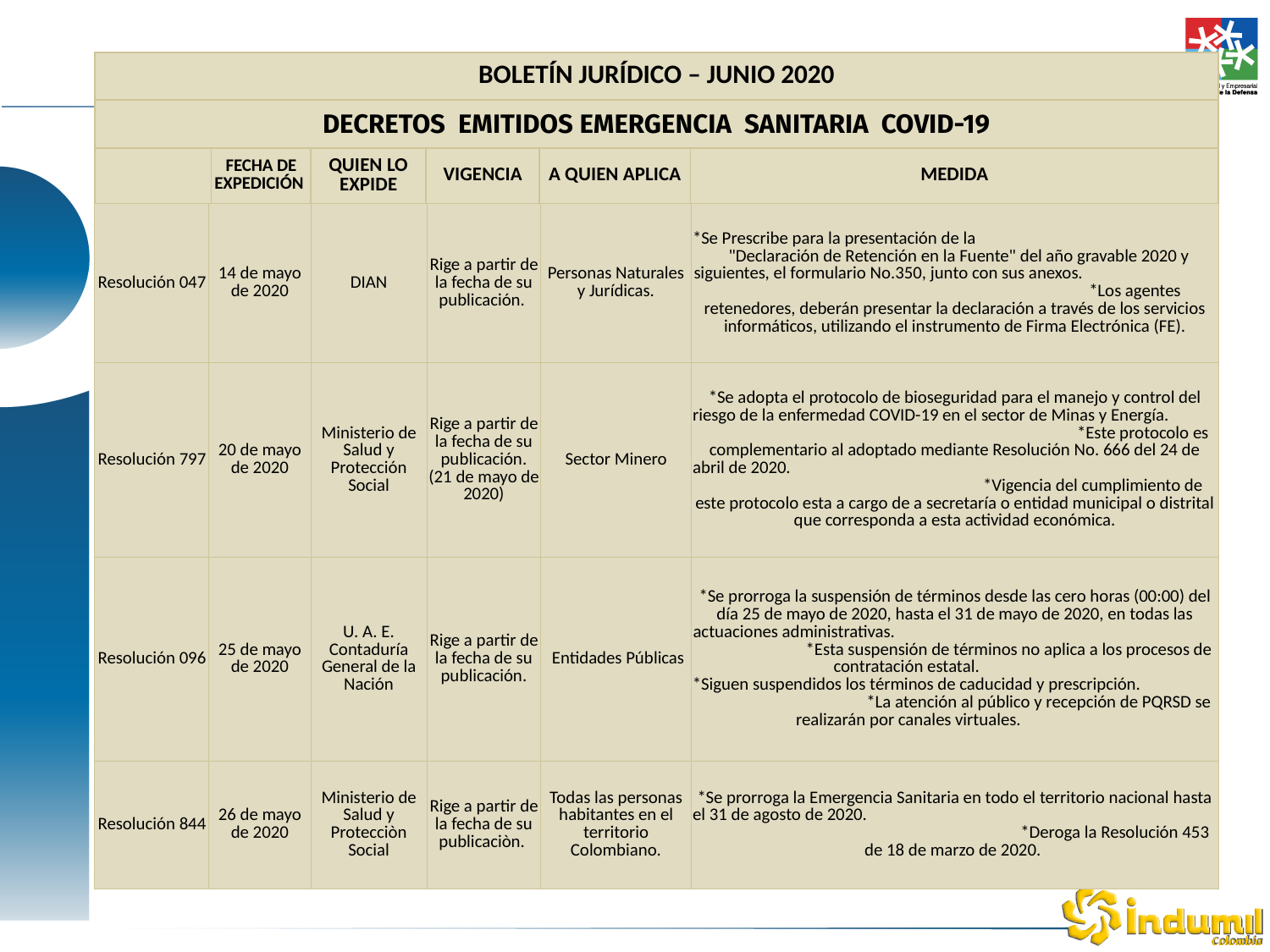

| BOLETÍN JURÍDICO – JUNIO 2020 |  |  |  |  |  |
| --- | --- | --- | --- | --- | --- |
| DECRETOS EMITIDOS EMERGENCIA SANITARIA COVID-19 |  |  |  |  |  |
|  | FECHA DE EXPEDICIÓN | QUIEN LO EXPIDE | VIGENCIA | A QUIEN APLICA | MEDIDA |
| Resolución 047 | 14 de mayo de 2020 | DIAN | Rige a partir de la fecha de su publicación. | Personas Naturales y Jurídicas. | \*Se Prescribe para la presentación de la "Declaración de Retención en la Fuente" del año gravable 2020 y siguientes, el formulario No.350, junto con sus anexos. \*Los agentes retenedores, deberán presentar la declaración a través de los servicios informáticos, utilizando el instrumento de Firma Electrónica (FE). |
| --- | --- | --- | --- | --- | --- |
| Resolución 797 | 20 de mayo de 2020 | Ministerio de Salud y Protección Social | Rige a partir de la fecha de su publicación. (21 de mayo de 2020) | Sector Minero | \*Se adopta el protocolo de bioseguridad para el manejo y control del riesgo de la enfermedad COVID-19 en el sector de Minas y Energía. \*Este protocolo es complementario al adoptado mediante Resolución No. 666 del 24 de abril de 2020. \*Vigencia del cumplimiento de este protocolo esta a cargo de a secretaría o entidad municipal o distrital que corresponda a esta actividad económica. |
| Resolución 096 | 25 de mayo de 2020 | U. A. E. Contaduría General de la Nación | Rige a partir de la fecha de su publicación. | Entidades Públicas | \*Se prorroga la suspensión de términos desde las cero horas (00:00) del día 25 de mayo de 2020, hasta el 31 de mayo de 2020, en todas las actuaciones administrativas. \*Esta suspensión de términos no aplica a los procesos de contratación estatal. \*Siguen suspendidos los términos de caducidad y prescripción. \*La atención al público y recepción de PQRSD se realizarán por canales virtuales. |
| Resolución 844 | 26 de mayo de 2020 | Ministerio de Salud y Protecciòn Social | Rige a partir de la fecha de su publicaciòn. | Todas las personas habitantes en el territorio Colombiano. | \*Se prorroga la Emergencia Sanitaria en todo el territorio nacional hasta el 31 de agosto de 2020. \*Deroga la Resolución 453 de 18 de marzo de 2020. |